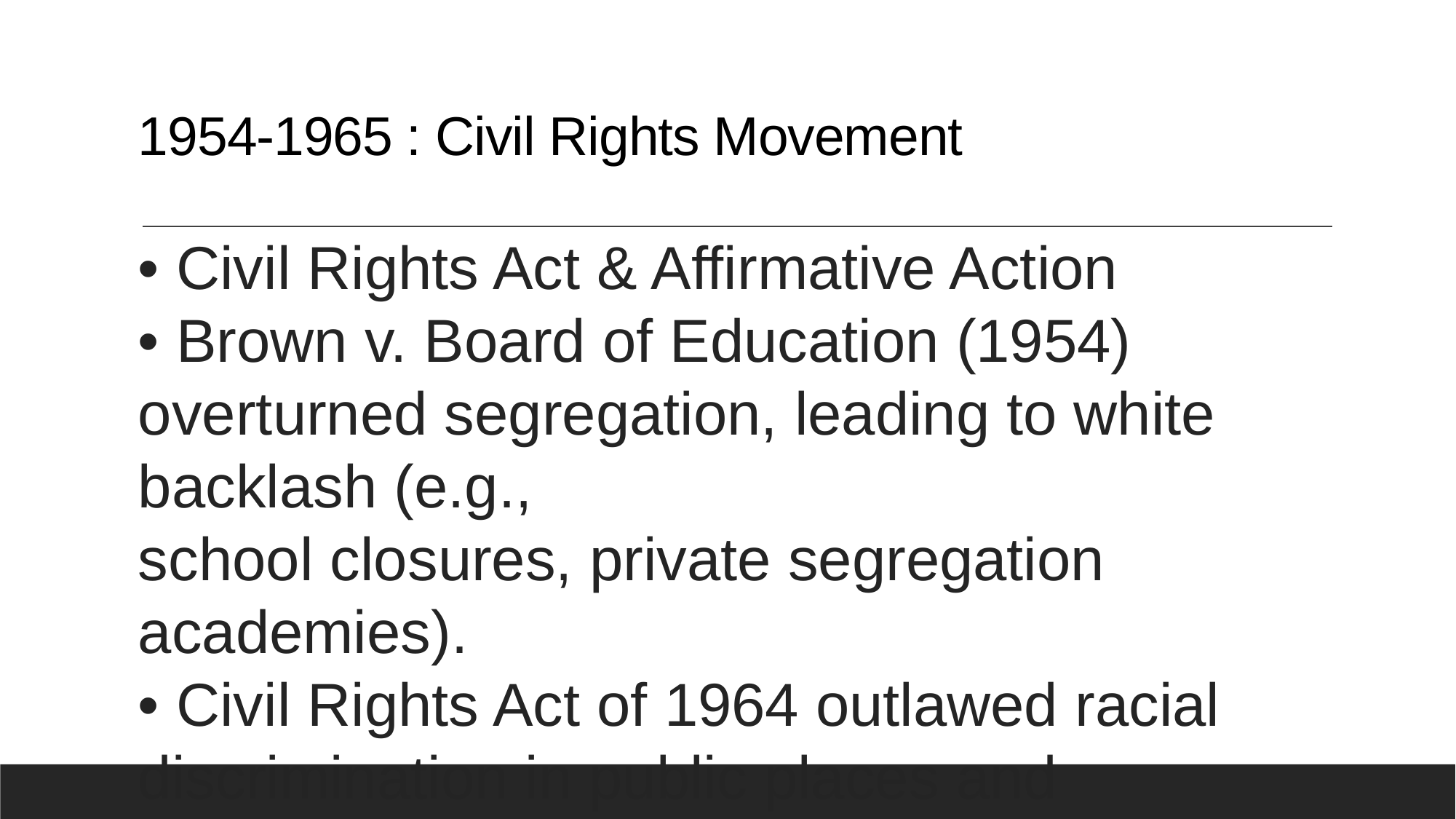

# 1954-1965 : Civil Rights Movement
• Civil Rights Act & Affirmative Action
• Brown v. Board of Education (1954) overturned segregation, leading to white backlash (e.g.,
school closures, private segregation academies).
• Civil Rights Act of 1964 outlawed racial discrimination in public places and employment.